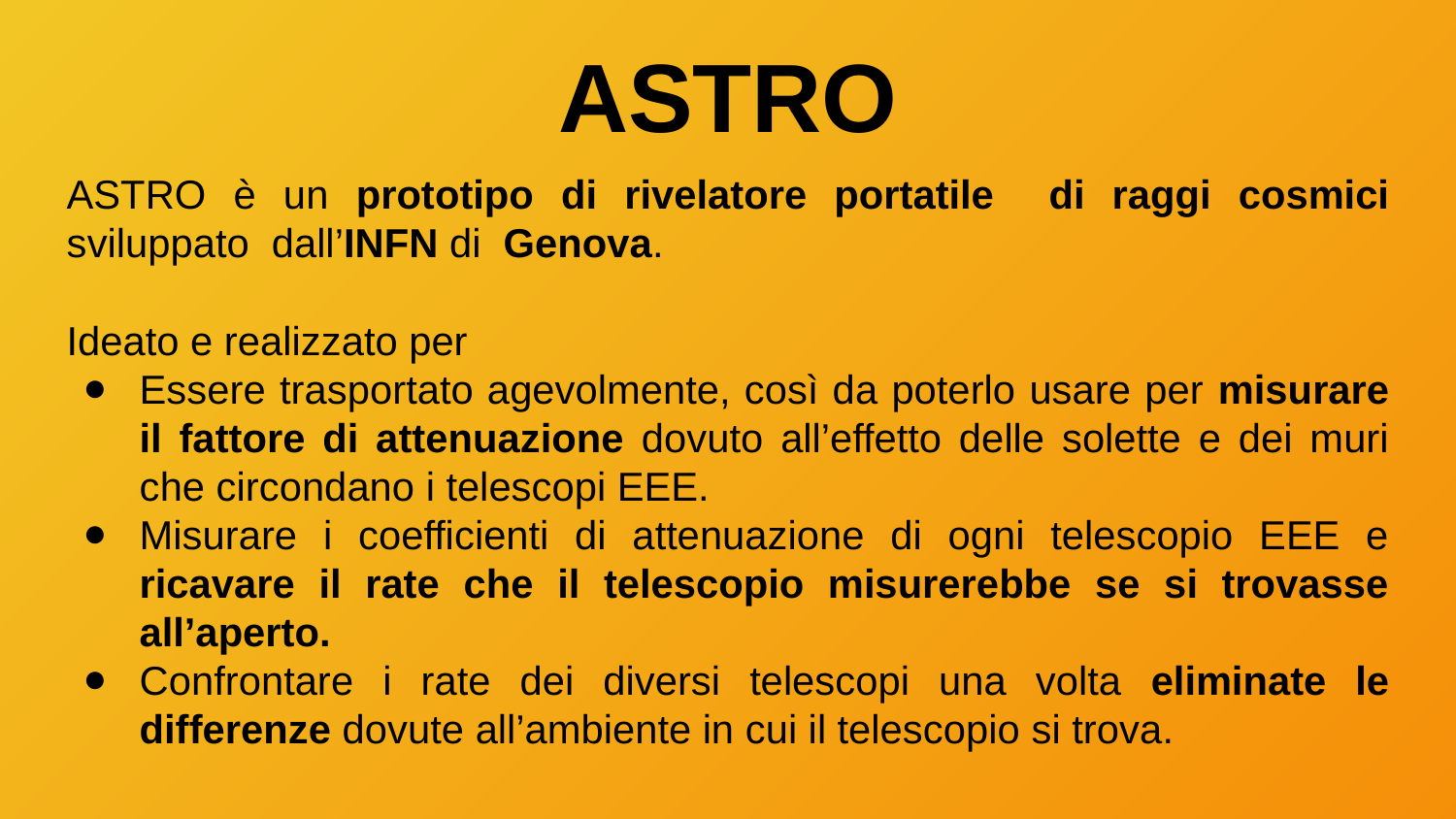

# ASTRO
ASTRO è un prototipo di rivelatore portatile  di raggi cosmici sviluppato  dall’INFN di  Genova.

Ideato e realizzato per
Essere trasportato agevolmente, così da poterlo usare per misurare il fattore di attenuazione dovuto all’effetto delle solette e dei muri che circondano i telescopi EEE.
Misurare i coefficienti di attenuazione di ogni telescopio EEE e ricavare il rate che il telescopio misurerebbe se si trovasse all’aperto.
Confrontare i rate dei diversi telescopi una volta eliminate le differenze dovute all’ambiente in cui il telescopio si trova.